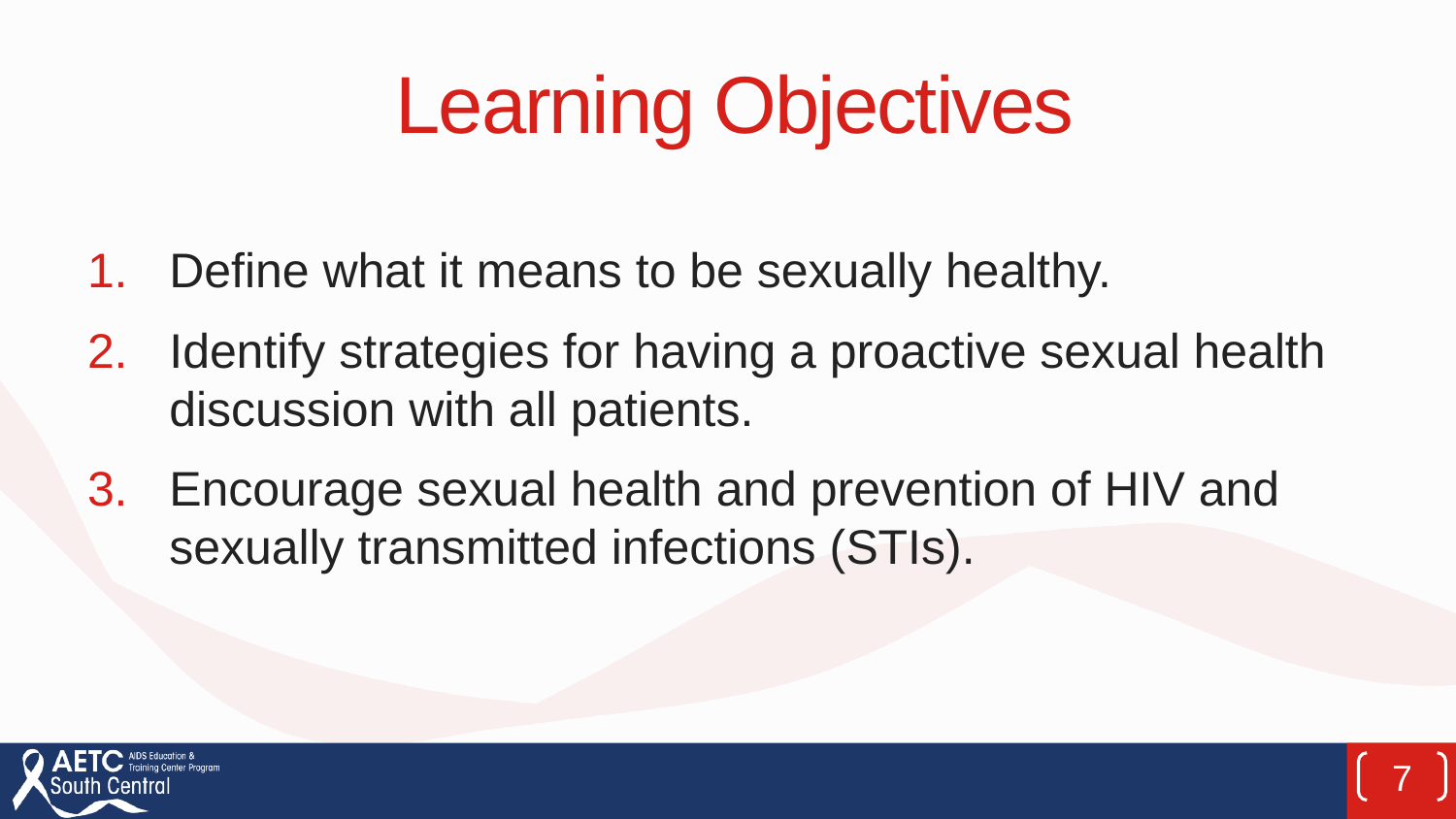

# Learning Objectives

Define what it means to be sexually healthy.
Identify strategies for having a proactive sexual health discussion with all patients.
Encourage sexual health and prevention of HIV and sexually transmitted infections (STIs).

7